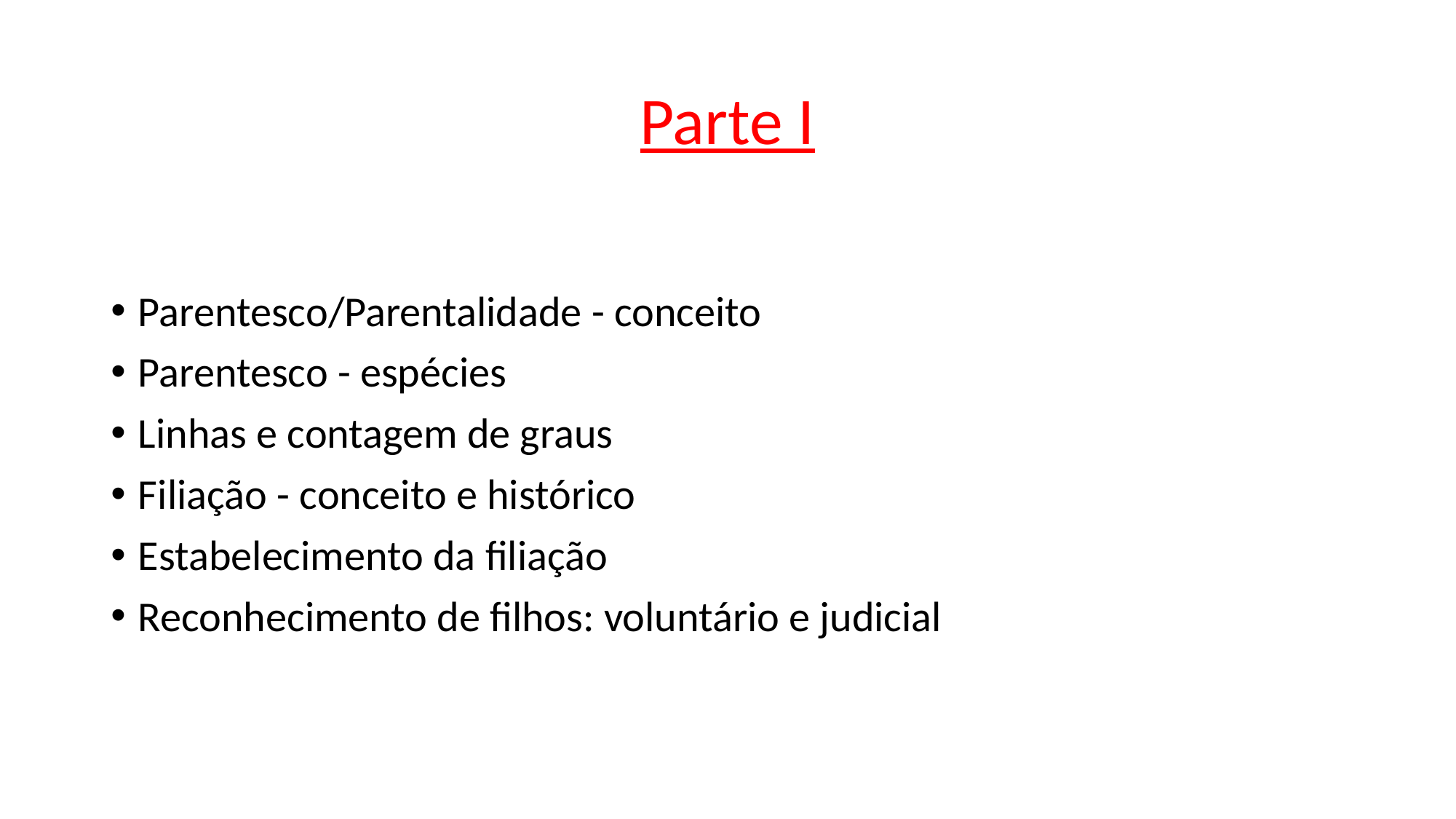

# Parte I

Parentesco/Parentalidade - conceito
Parentesco - espécies
Linhas e contagem de graus
Filiação - conceito e histórico
Estabelecimento da filiação
Reconhecimento de filhos: voluntário e judicial